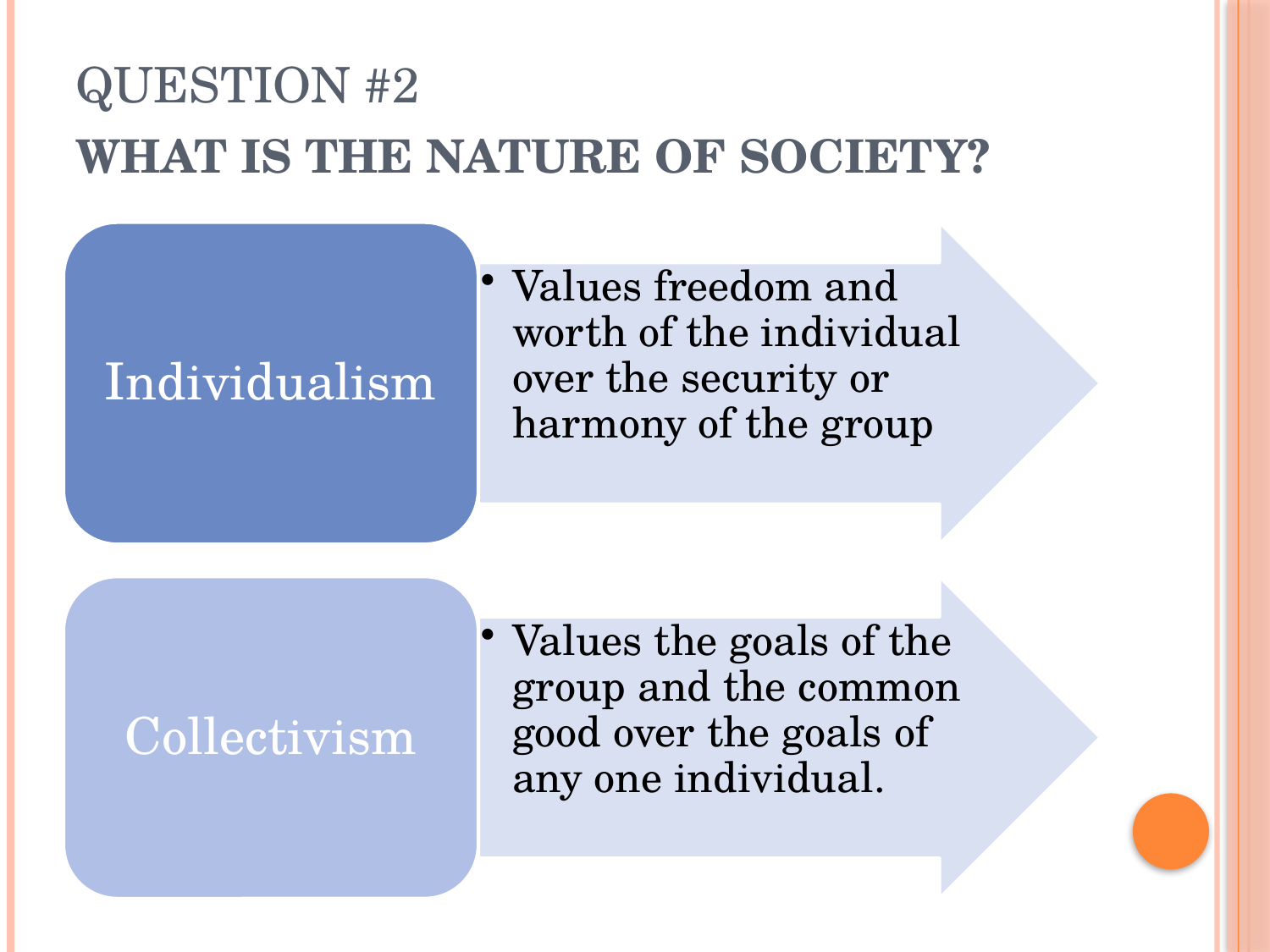

# Question #2 What is the Nature of Society?
Values freedom and worth of the individual over the security or harmony of the group
Individualism
Values the goals of the group and the common good over the goals of any one individual.
Collectivism